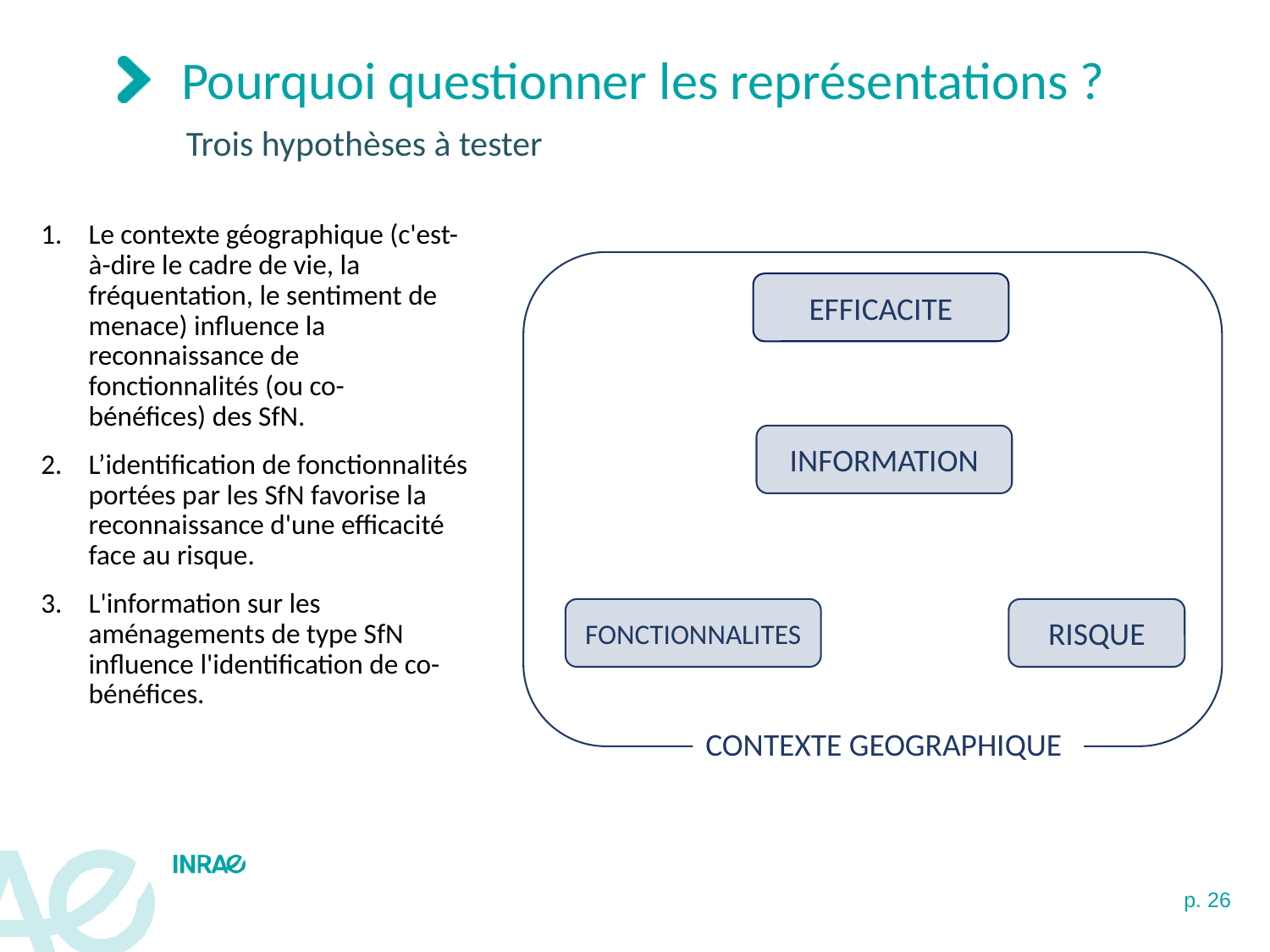

# Pourquoi questionner les représentations ?
Trois hypothèses à tester
Le contexte géographique (c'est-à-dire le cadre de vie, la fréquentation, le sentiment de menace) influence la reconnaissance de fonctionnalités (ou co-bénéfices) des SfN.
L’identification de fonctionnalités portées par les SfN favorise la reconnaissance d'une efficacité face au risque.
L'information sur les aménagements de type SfN influence l'identification de co-bénéfices.

EFFICACITE
INFORMATION
FONCTIONNALITES
RISQUE
CONTEXTE GEOGRAPHIQUE